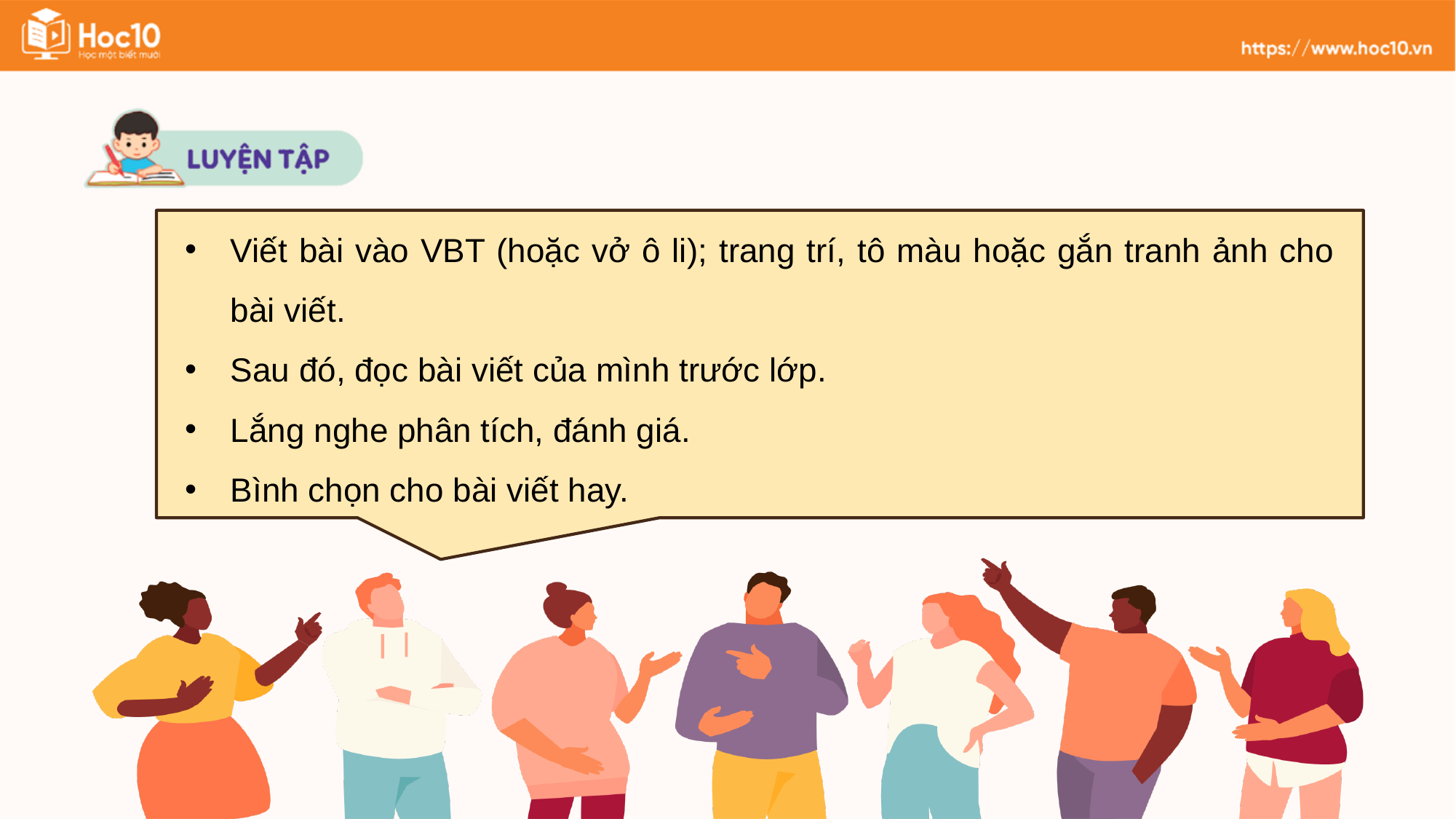

Viết bài vào VBT (hoặc vở ô li); trang trí, tô màu hoặc gắn tranh ảnh cho bài viết.
Sau đó, đọc bài viết của mình trước lớp.
Lắng nghe phân tích, đánh giá.
Bình chọn cho bài viết hay.